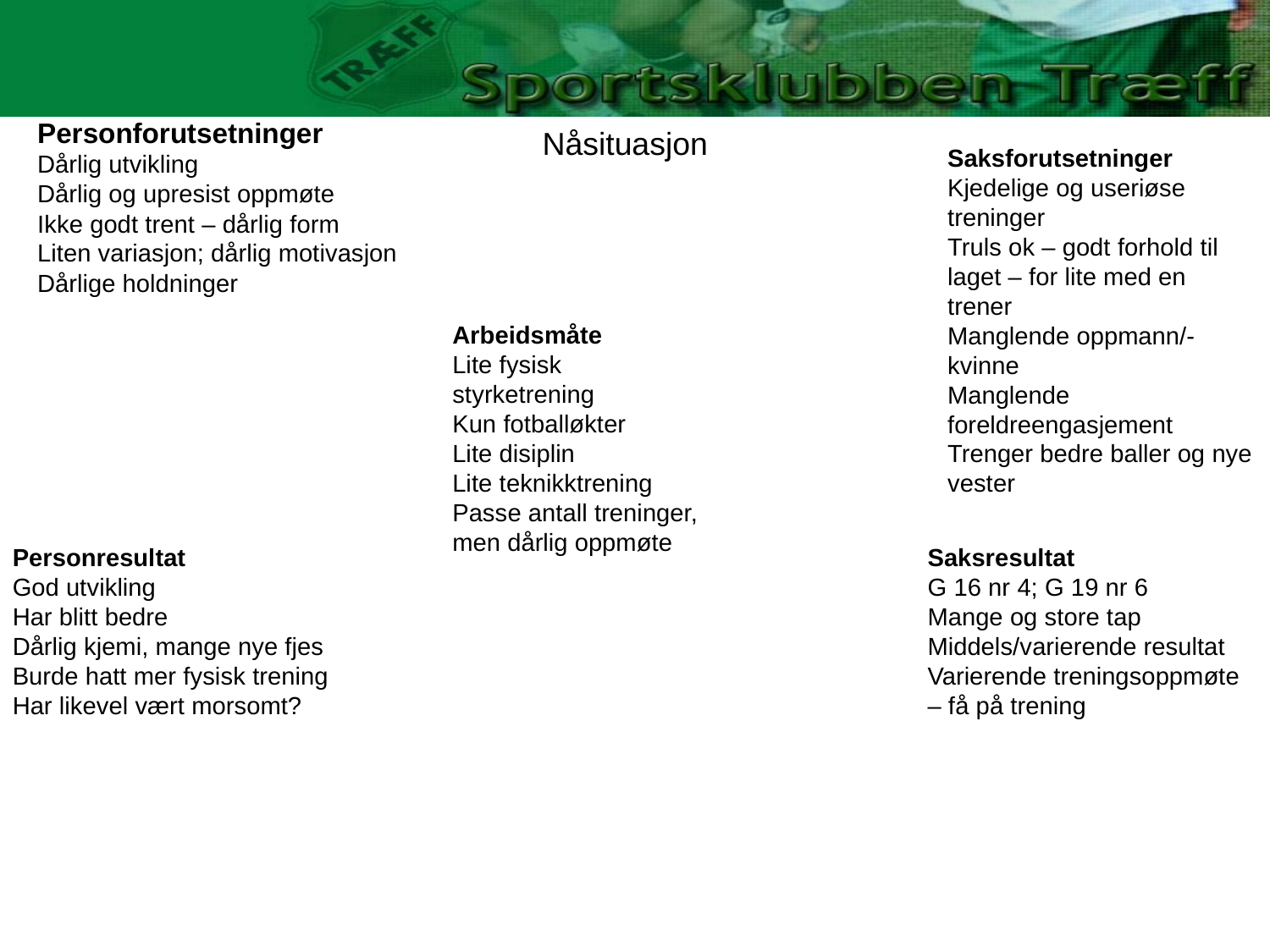

Personforutsetninger
Dårlig utvikling
Dårlig og upresist oppmøte
Ikke godt trent – dårlig form
Liten variasjon; dårlig motivasjon
Dårlige holdninger

Nåsituasjon
Saksforutsetninger
Kjedelige og useriøse treninger
Truls ok – godt forhold til laget – for lite med en trener
Manglende oppmann/-kvinne
Manglende foreldreengasjement
Trenger bedre baller og nye vester
Arbeidsmåte
Lite fysisk styrketrening
Kun fotballøkter
Lite disiplin
Lite teknikktrening
Passe antall treninger, men dårlig oppmøte
Personresultat
God utvikling
Har blitt bedre
Dårlig kjemi, mange nye fjes
Burde hatt mer fysisk trening
Har likevel vært morsomt?

Saksresultat
G 16 nr 4; G 19 nr 6
Mange og store tap
Middels/varierende resultat
Varierende treningsoppmøte – få på trening